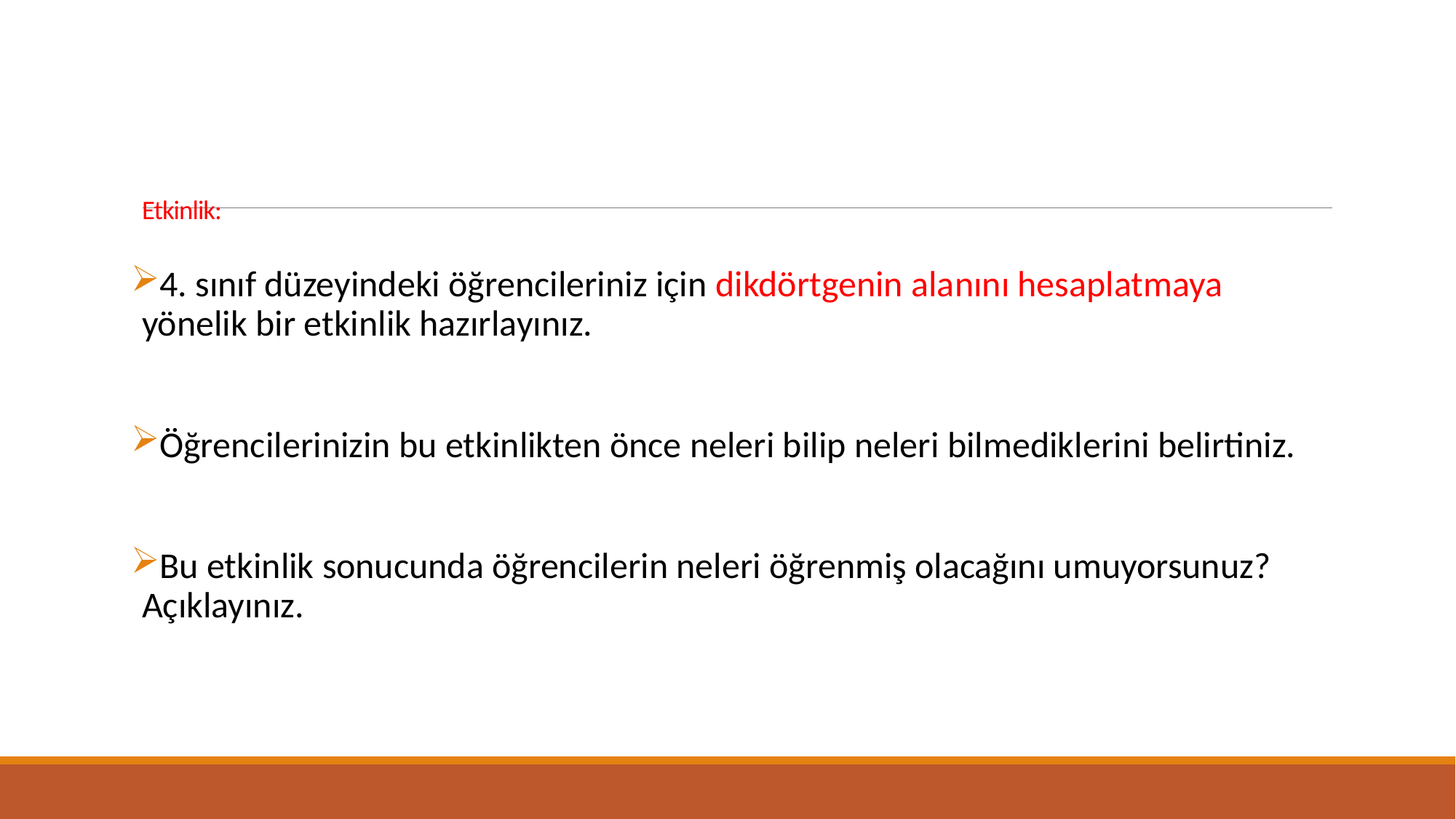

# Etkinlik:

4. sınıf düzeyindeki öğrencileriniz için dikdörtgenin alanını hesaplatmaya yönelik bir etkinlik hazırlayınız.

Öğrencilerinizin bu etkinlikten önce neleri bilip neleri bilmediklerini belirtiniz.

Bu etkinlik sonucunda öğrencilerin neleri öğrenmiş olacağını umuyorsunuz? Açıklayınız.